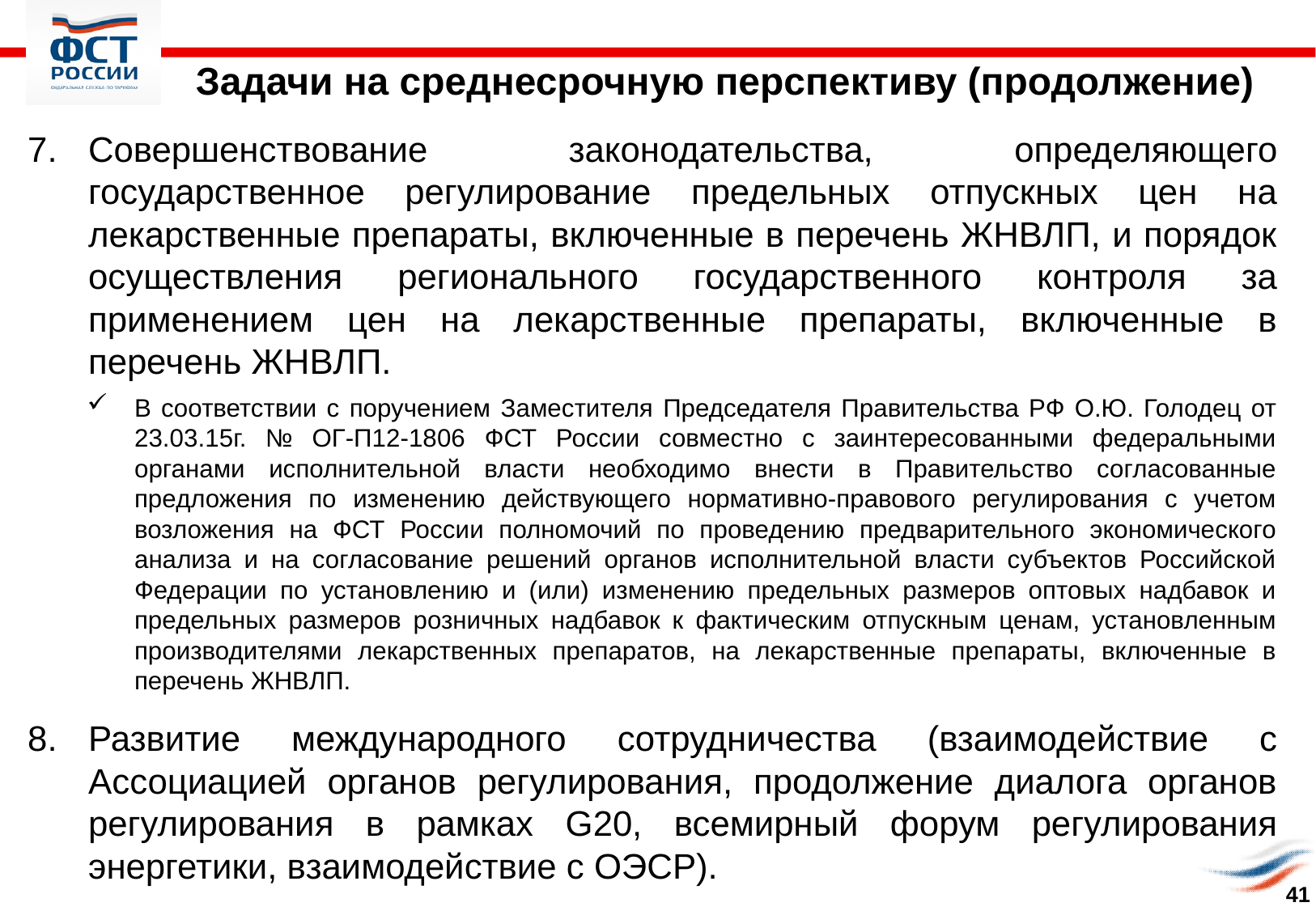

Задачи на среднесрочную перспективу (продолжение)
Совершенствование законодательства, определяющего государственное регулирование предельных отпускных цен на лекарственные препараты, включенные в перечень ЖНВЛП, и порядок осуществления регионального государственного контроля за применением цен на лекарственные препараты, включенные в перечень ЖНВЛП.
В соответствии с поручением Заместителя Председателя Правительства РФ О.Ю. Голодец от 23.03.15г. № ОГ-П12-1806 ФСТ России совместно с заинтересованными федеральными органами исполнительной власти необходимо внести в Правительство согласованные предложения по изменению действующего нормативно-правового регулирования с учетом возложения на ФСТ России полномочий по проведению предварительного экономического анализа и на согласование решений органов исполнительной власти субъектов Российской Федерации по установлению и (или) изменению предельных размеров оптовых надбавок и предельных размеров розничных надбавок к фактическим отпускным ценам, установленным производителями лекарственных препаратов, на лекарственные препараты, включенные в перечень ЖНВЛП.
Развитие международного сотрудничества (взаимодействие с Ассоциацией органов регулирования, продолжение диалога органов регулирования в рамках G20, всемирный форум регулирования энергетики, взаимодействие с ОЭСР).
41